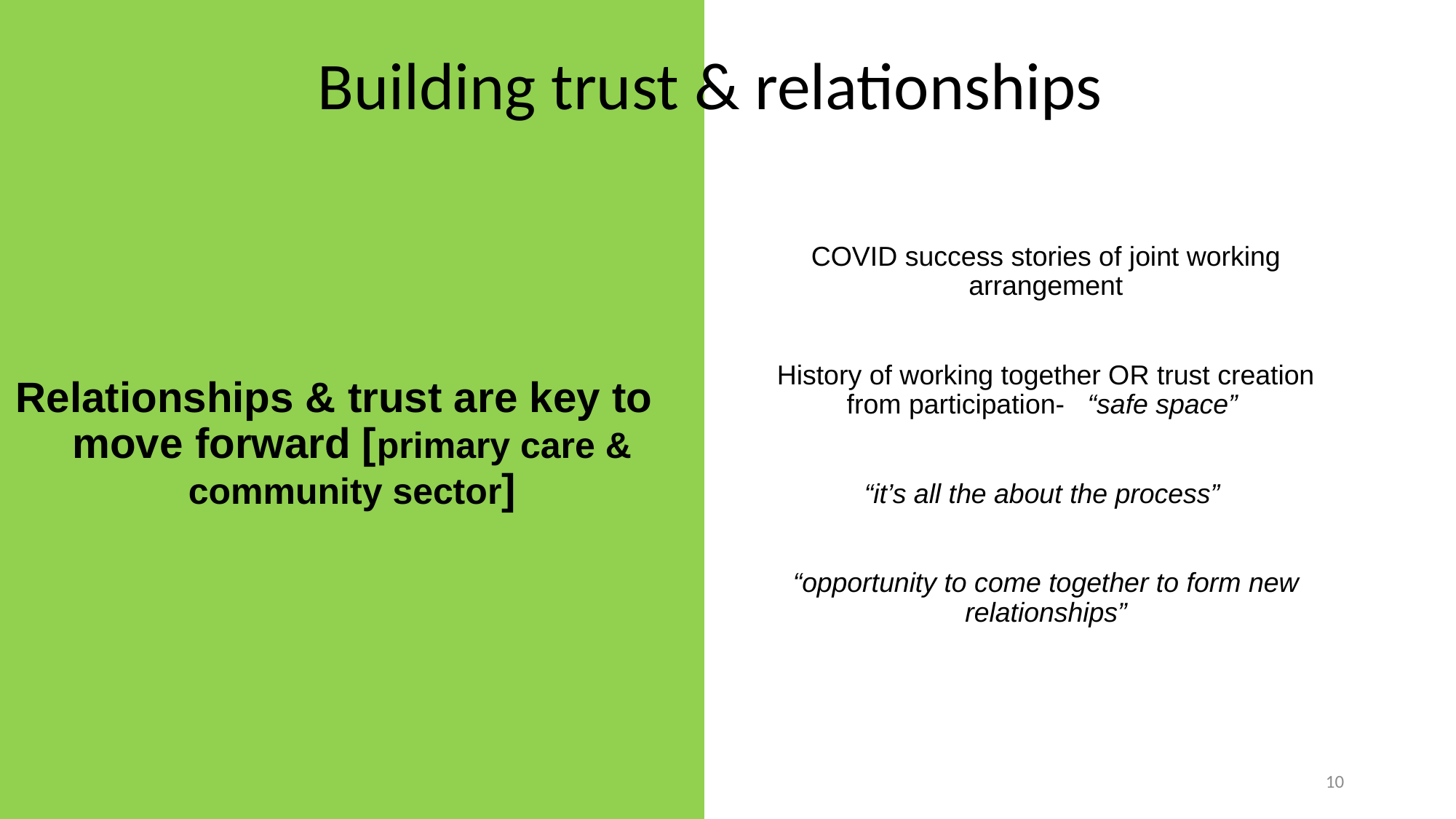

Relationships & trust are key to    move forward [primary care & community sector]

# Building trust & relationships

COVID success stories of joint working arrangement

History of working together OR trust creation from participation-   “safe space”

“it’s all the about the process”

“opportunity to come together to form new relationships”

10